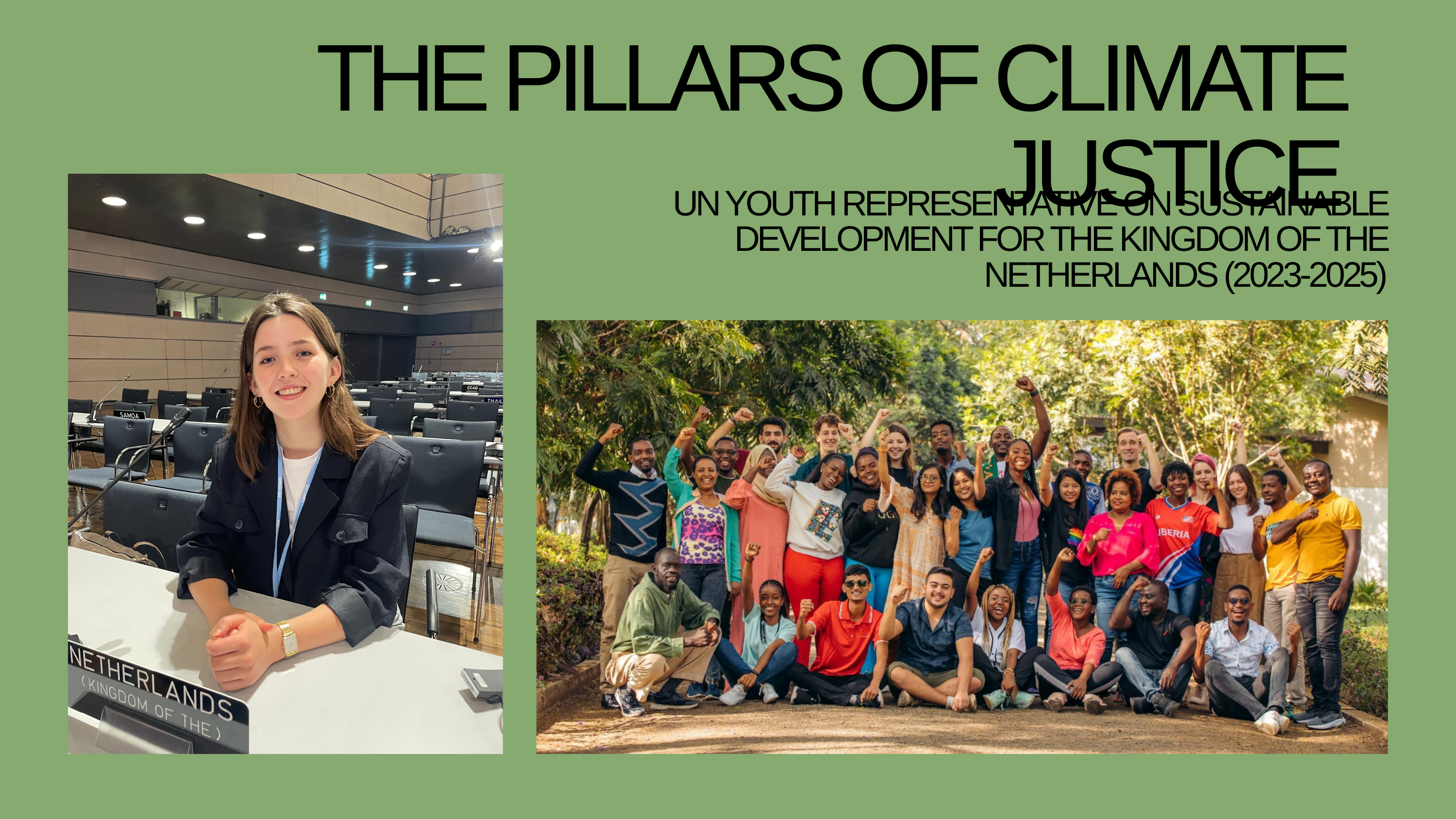

THE PILLARS OF CLIMATE JUSTICE

UN YOUTH REPRESENTATIVE ON SUSTAINABLE DEVELOPMENT FOR THE KINGDOM OF THE NETHERLANDS (2023-2025)